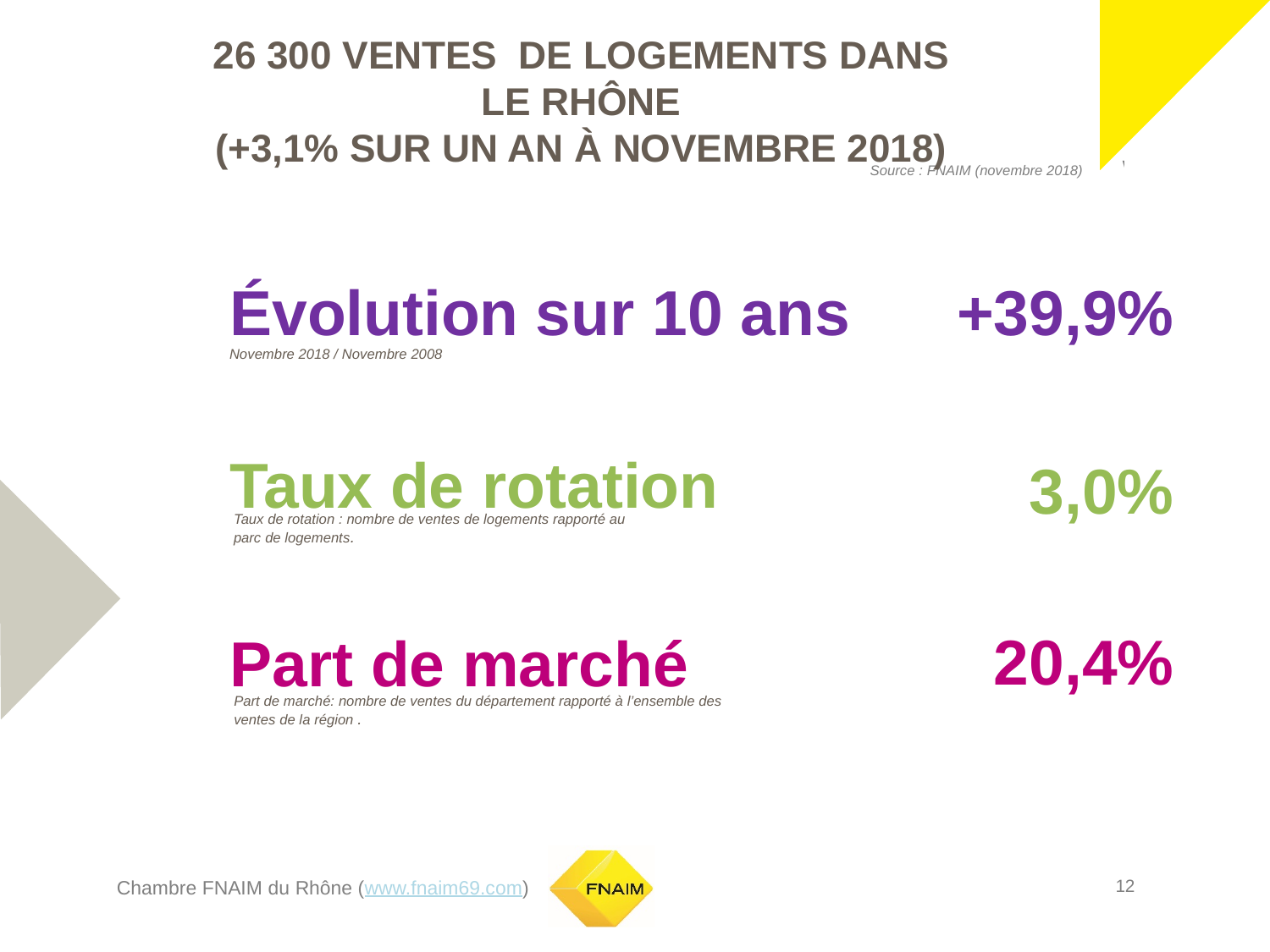

# 26 300 ventes  de logements dans LE RHÔNE (+3,1% sur un an à novembre 2018)

Source : FNAIM (novembre 2018)
Évolution sur 10 ans
+39,9%
Novembre 2018 / Novembre 2008
Taux de rotation
3,0%
Taux de rotation : nombre de ventes de logements rapporté au parc de logements.
20,4%
Part de marché
Part de marché: nombre de ventes du département rapporté à l’ensemble des ventes de la région .